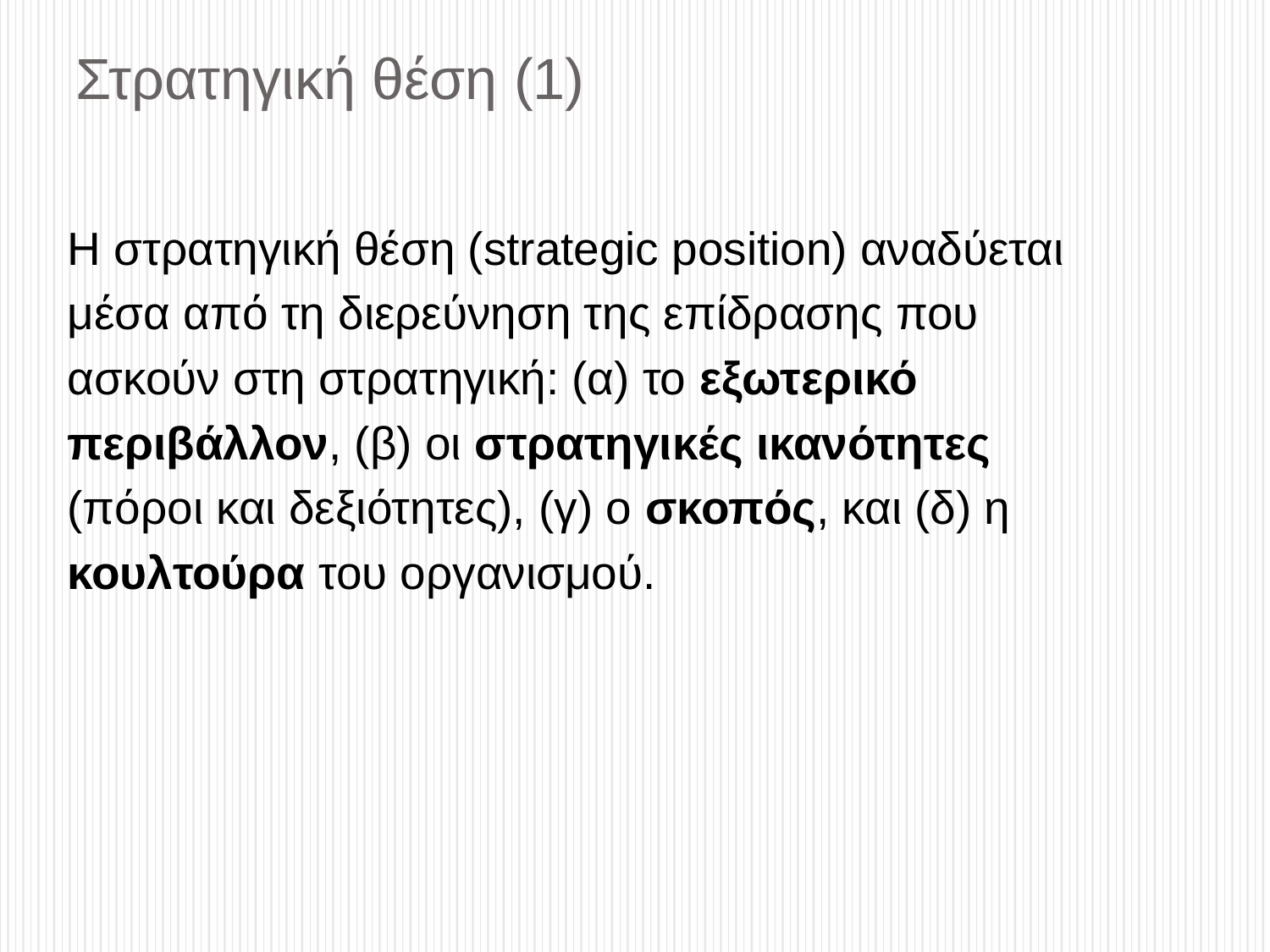

# Στρατηγική θέση (1)
Η στρατηγική θέση (strategic position) αναδύεται
μέσα από τη διερεύνηση της επίδρασης που
ασκούν στη στρατηγική: (α) το εξωτερικό
περιβάλλον, (β) οι στρατηγικές ικανότητες
(πόροι και δεξιότητες), (γ) ο σκοπός, και (δ) η
κουλτούρα του οργανισμού.